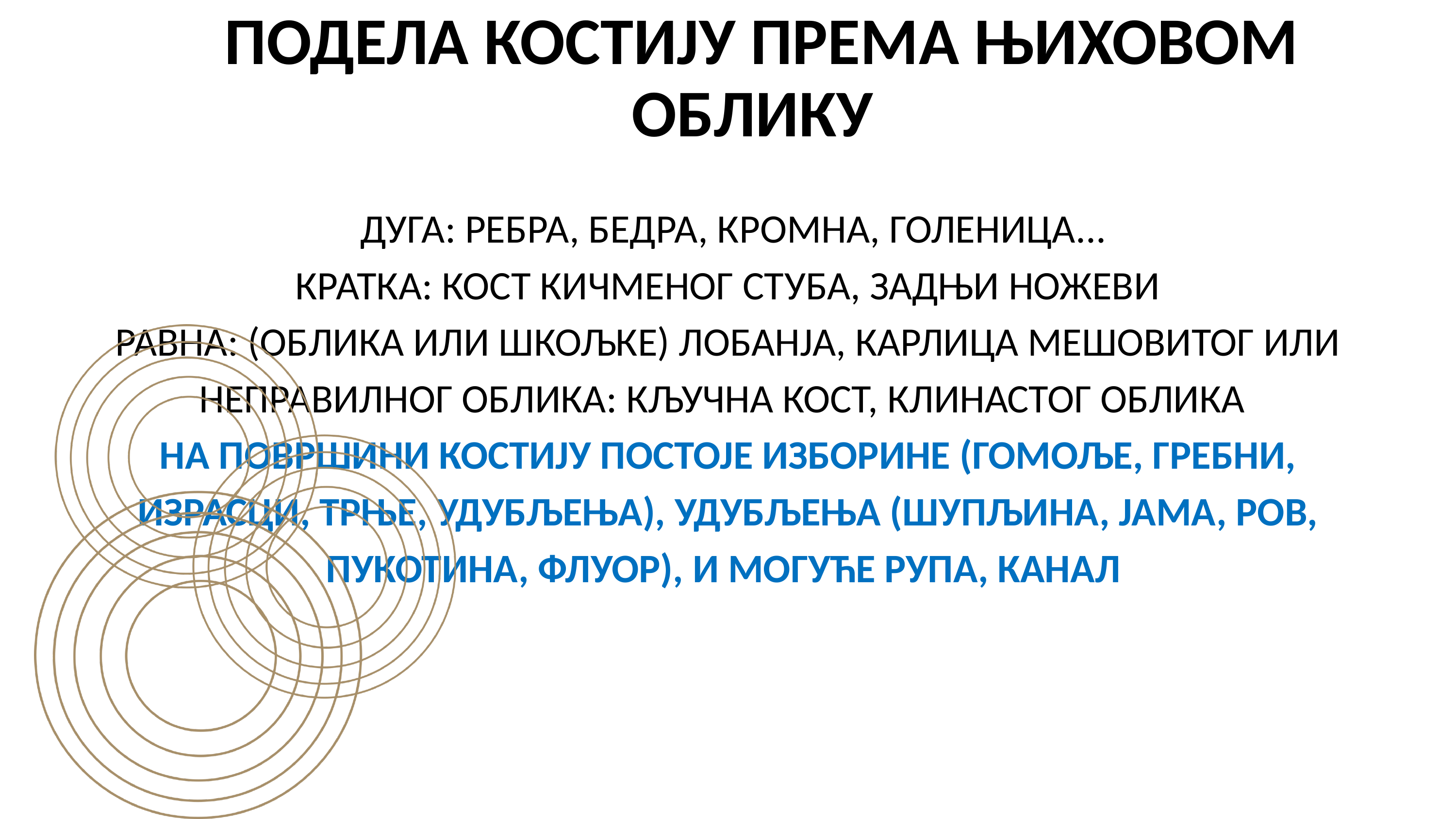

ПОДЕЛА КОСТИЈУ ПРЕМА ЊИХОВОМ ОБЛИКУ

 ДУГА: РЕБРА, БЕДРА, КРОМНА, ГОЛЕНИЦА...
 КРАТКА: КОСТ КИЧМЕНОГ СТУБА, ЗАДЊИ НОЖЕВИ
РАВНА: (ОБЛИКА ИЛИ ШКОЉКЕ) ЛОБАНЈА, КАРЛИЦА МЕШОВИТОГ ИЛИ НЕПРАВИЛНОГ ОБЛИКА: КЉУЧНА КОСТ, КЛИНАСТОГ ОБЛИКА
НА ПОВРШИНИ КОСТИЈУ ПОСТОЈЕ ИЗБОРИНЕ (ГОМОЉЕ, ГРЕБНИ, ИЗРАСЦИ, ТРЊЕ, УДУБЉЕЊА), УДУБЉЕЊА (ШУПЉИНА, ЈАМА, РОВ, ПУКОТИНА, ФЛУОР), И МОГУЋЕ РУПА, КАНАЛ